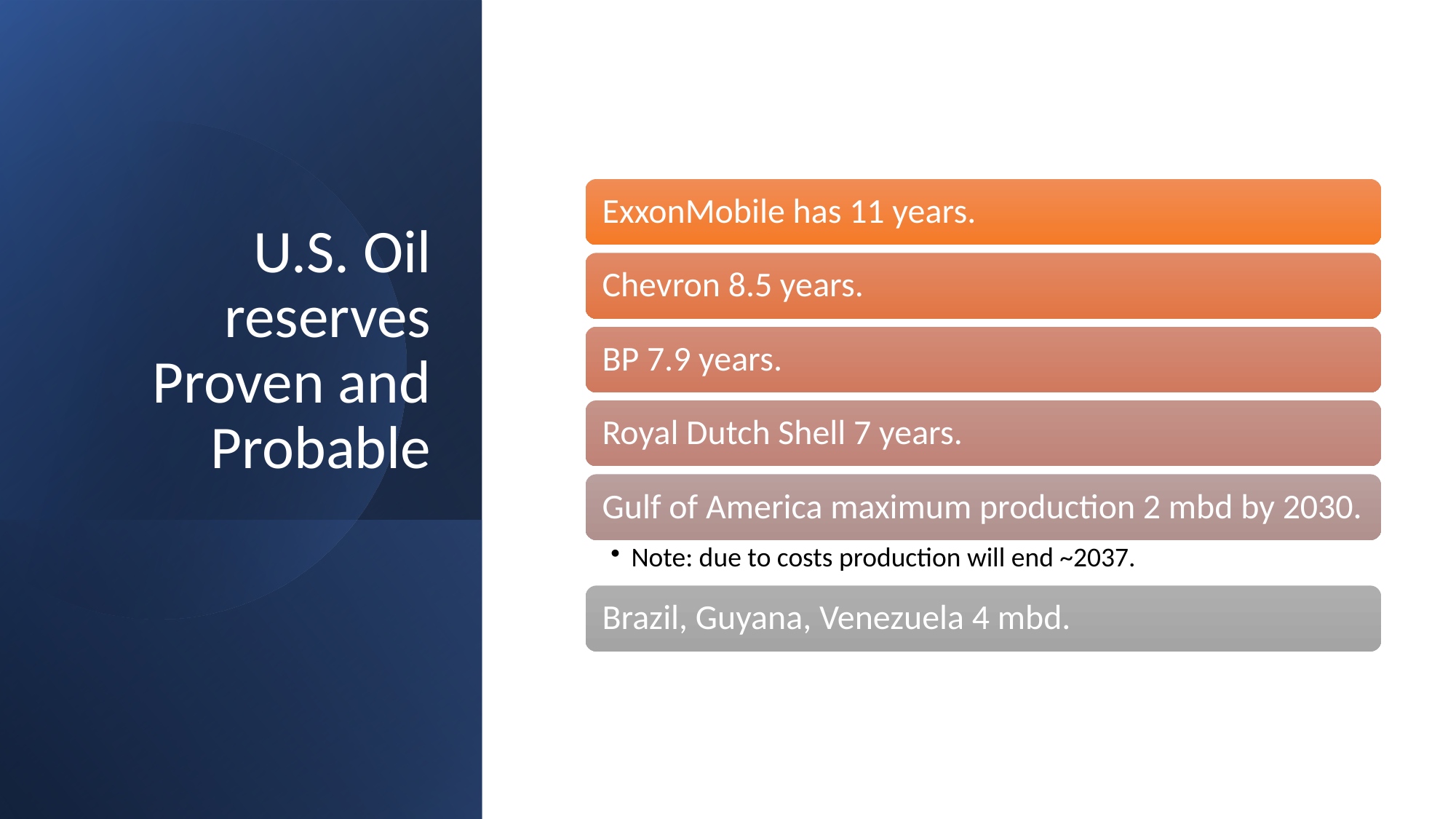

ExxonMobile has 11 years.
Chevron 8.5 years.
BP 7.9 years.
Royal Dutch Shell 7 years.
Gulf of America maximum production 2 mbd by 2030.
Note: due to costs production will end ~2037.
Brazil, Guyana, Venezuela 4 mbd.

# U.S. Oil reserves Proven and Probable